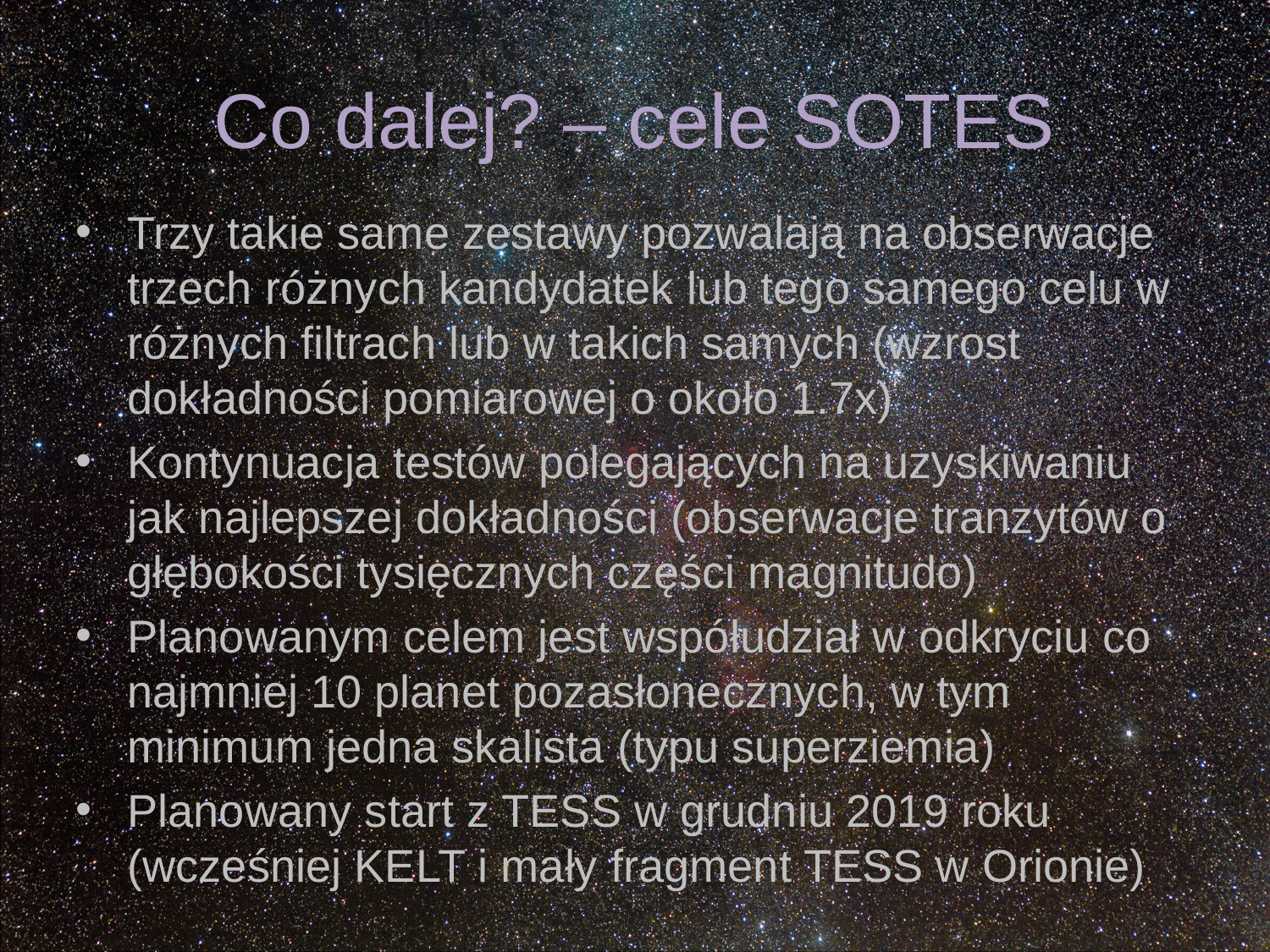

# Co dalej? – cele SOTES
Trzy takie same zestawy pozwalają na obserwacje trzech różnych kandydatek lub tego samego celu w różnych filtrach lub w takich samych (wzrost dokładności pomiarowej o około 1.7x)
Kontynuacja testów polegających na uzyskiwaniu jak najlepszej dokładności (obserwacje tranzytów o głębokości tysięcznych części magnitudo)
Planowanym celem jest współudział w odkryciu co najmniej 10 planet pozasłonecznych, w tym minimum jedna skalista (typu superziemia)
Planowany start z TESS w grudniu 2019 roku (wcześniej KELT i mały fragment TESS w Orionie)